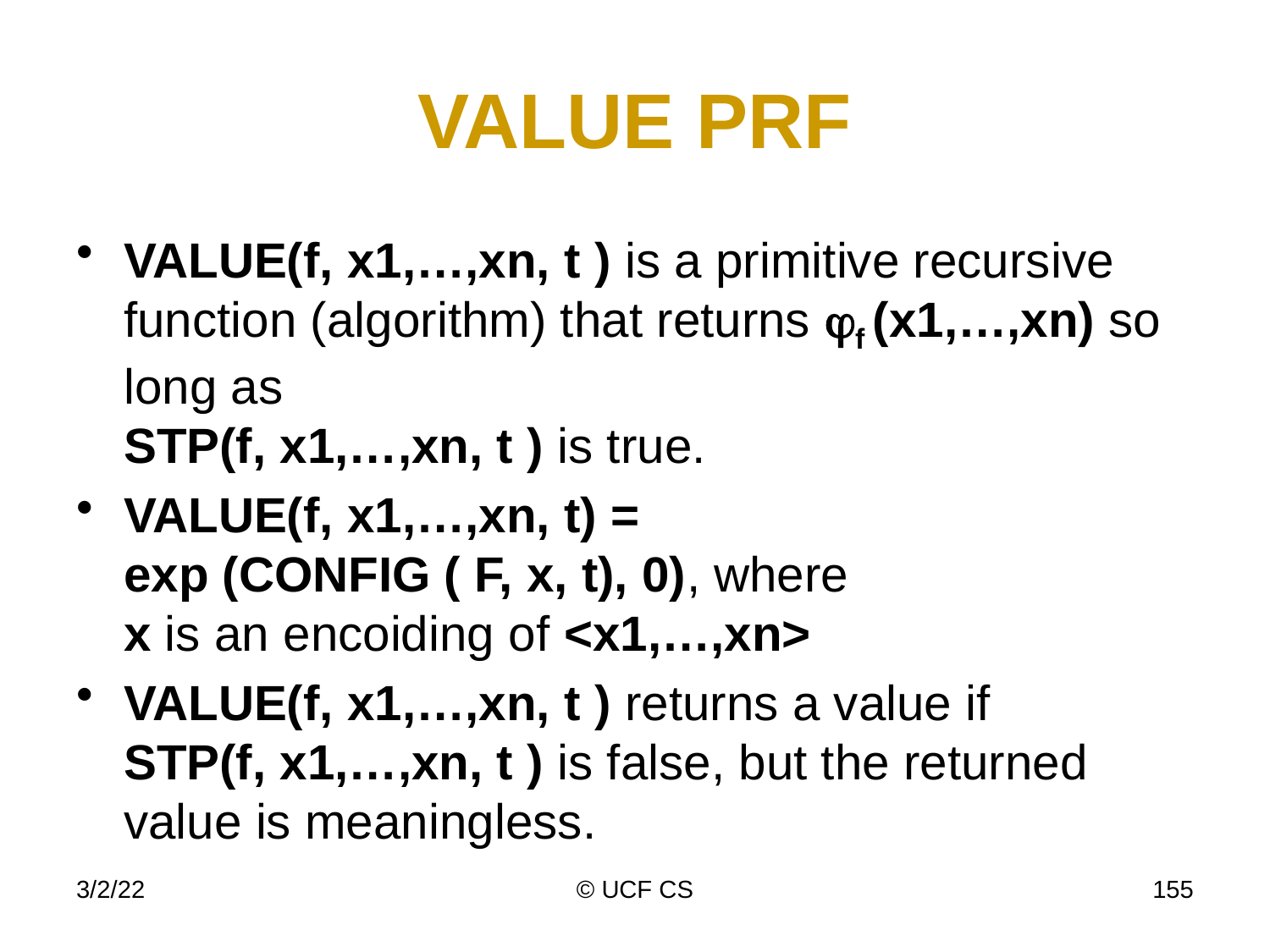

# VALUE PRF
VALUE(f, x1,…,xn, t ) is a primitive recursive function (algorithm) that returns ϕf (x1,…,xn) so long as
STP(f, x1,…,xn, t ) is true.
VALUE(f, x1,…,xn, t) =
exp (CONFIG ( F, x, t), 0), where
x is an encoiding of <x1,…,xn>
VALUE(f, x1,…,xn, t ) returns a value if
STP(f, x1,…,xn, t ) is false, but the returned value is meaningless.
3/2/22
© UCF CS
155